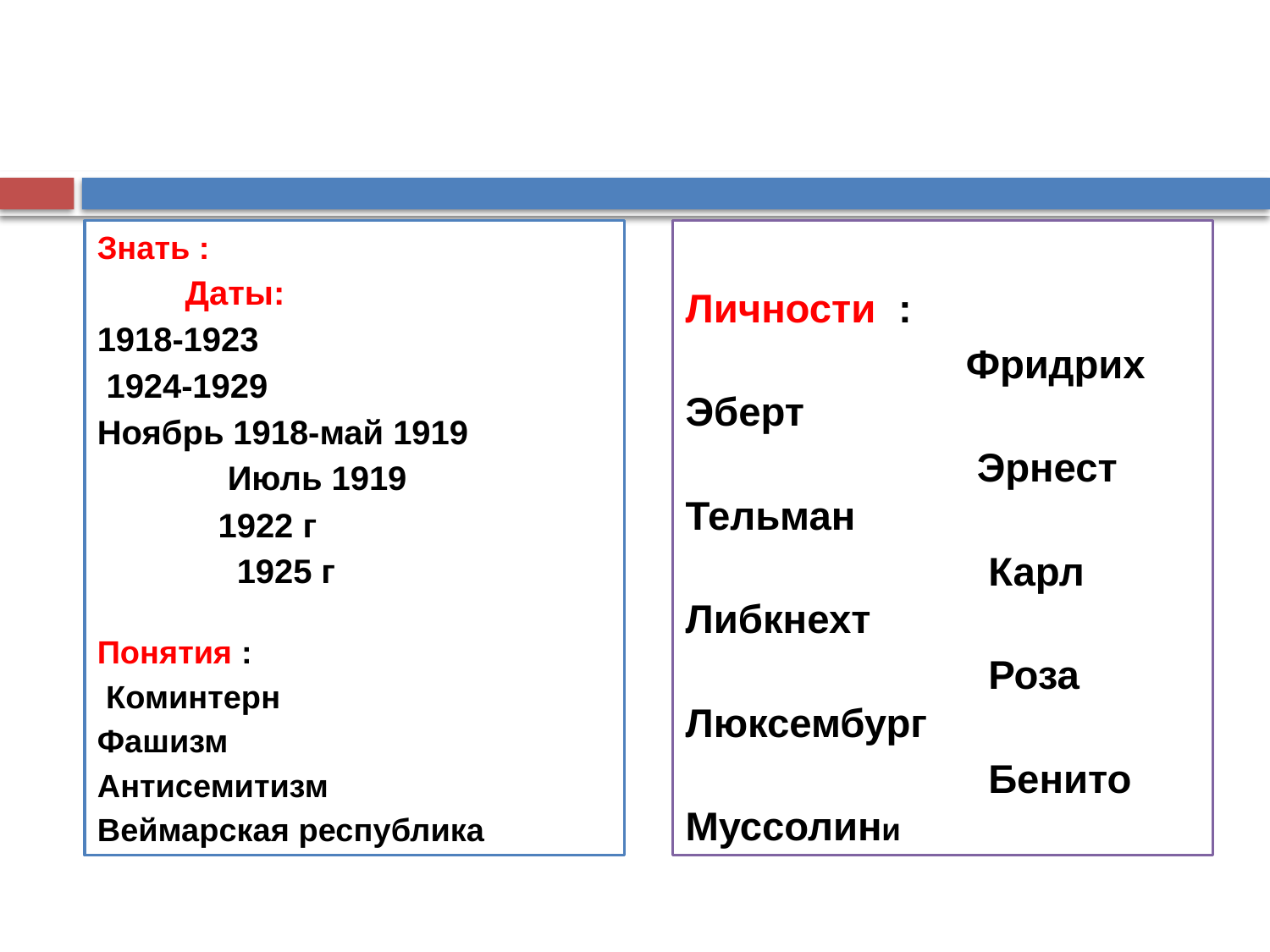

#
Знать :
             Даты:
1918-1923
 1924-1929
Ноябрь 1918-май 1919
              Июль 1919
             1922 г
               1925 г

Понятия :
 Коминтерн
Фашизм
Антисемитизм
Веймарская республика

Личности  :
                         Фридрих  Эберт
                          Эрнест  Тельман
                           Карл Либкнехт
                           Роза Люксембург
                           Бенито Муссолини